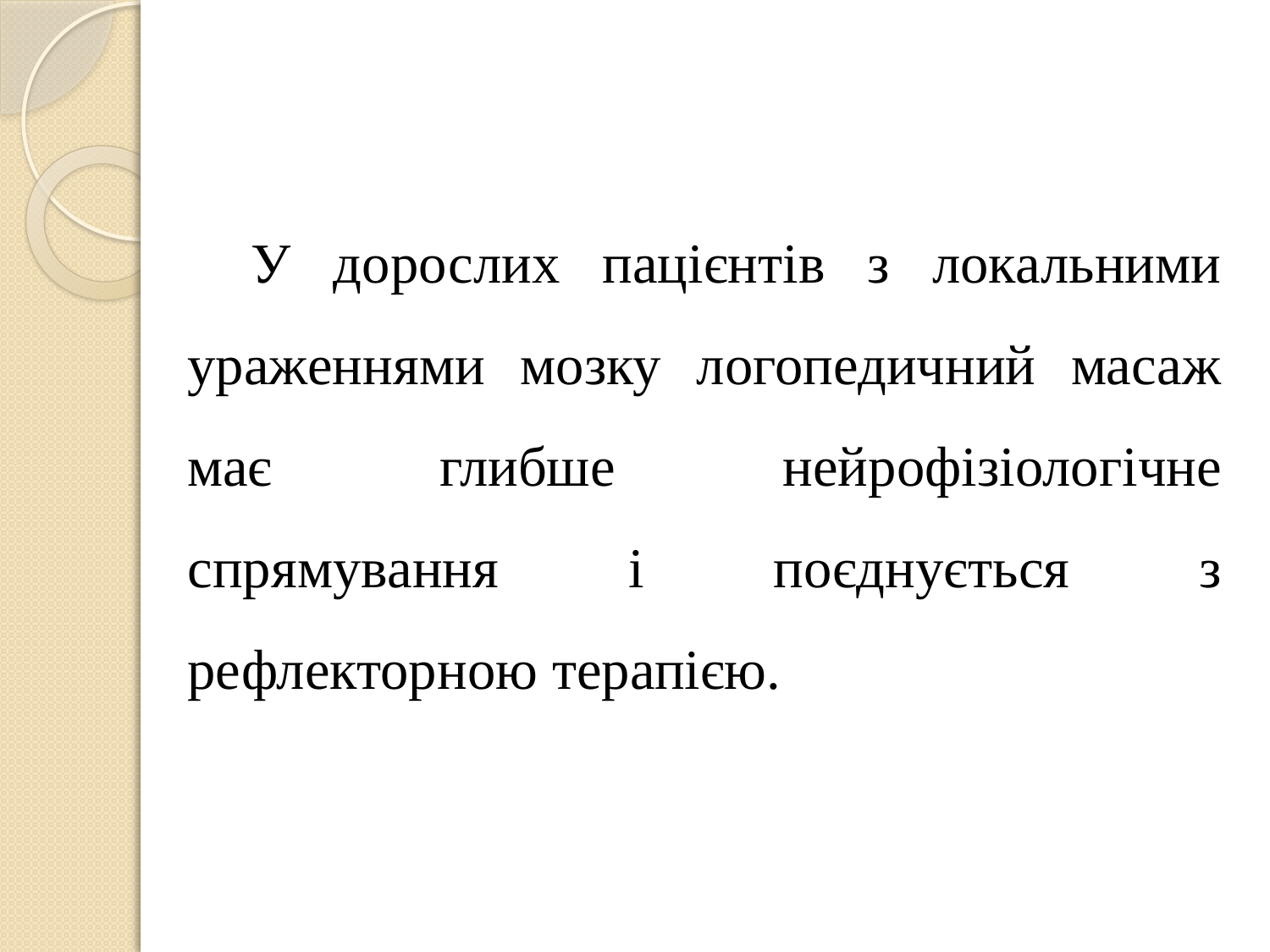

У дорослих пацієнтів з локальними ураженнями мозку логопедичний масаж має глибше нейрофізіологічне спрямування і поєднується з рефлекторною терапією.